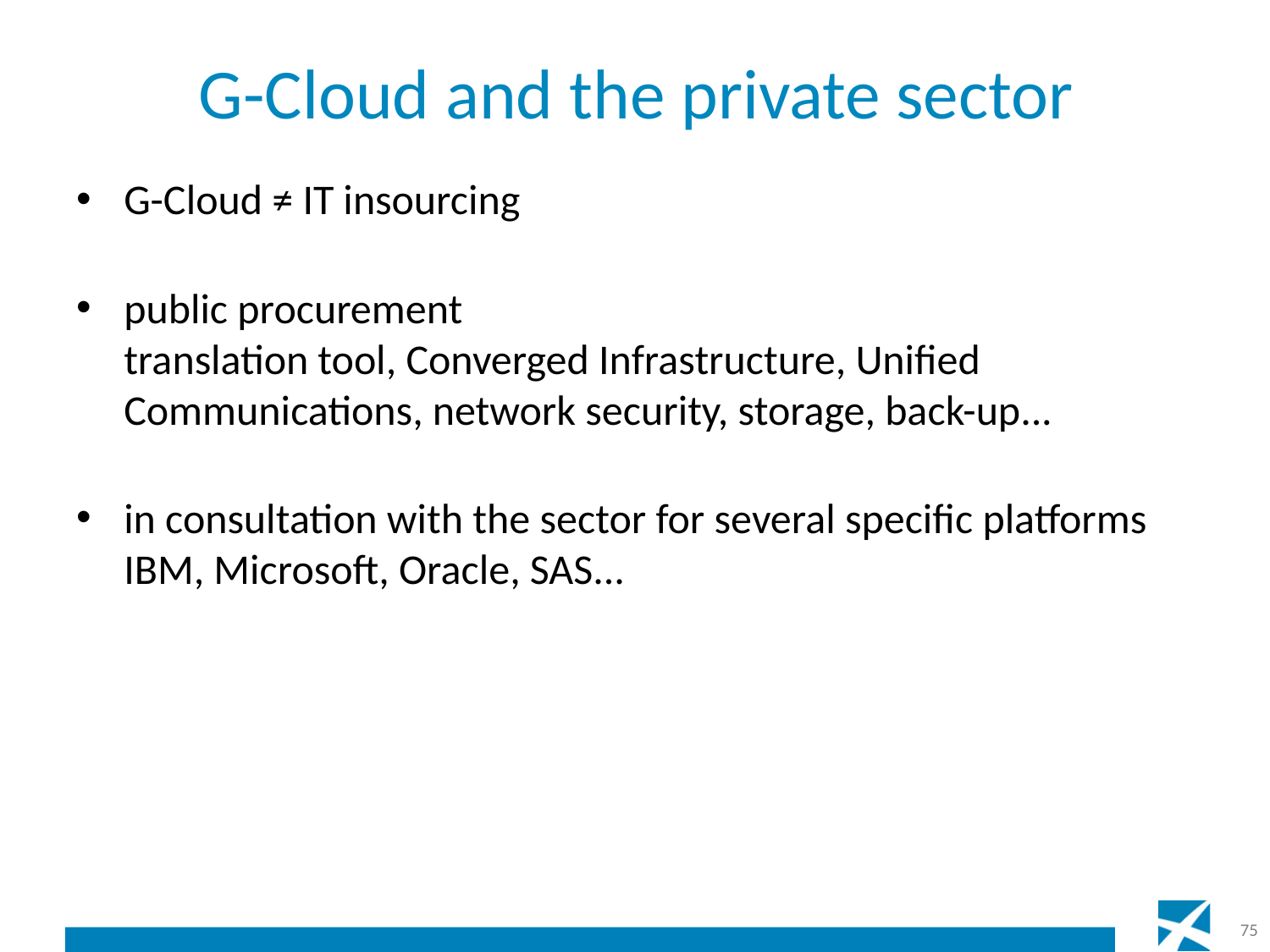

# G-Cloud and the private sector
G-Cloud ≠ IT insourcing

public procurement
translation tool, Converged Infrastructure, Unified Communications, network security, storage, back-up...

in consultation with the sector for several specific platforms
IBM, Microsoft, Oracle, SAS...

75